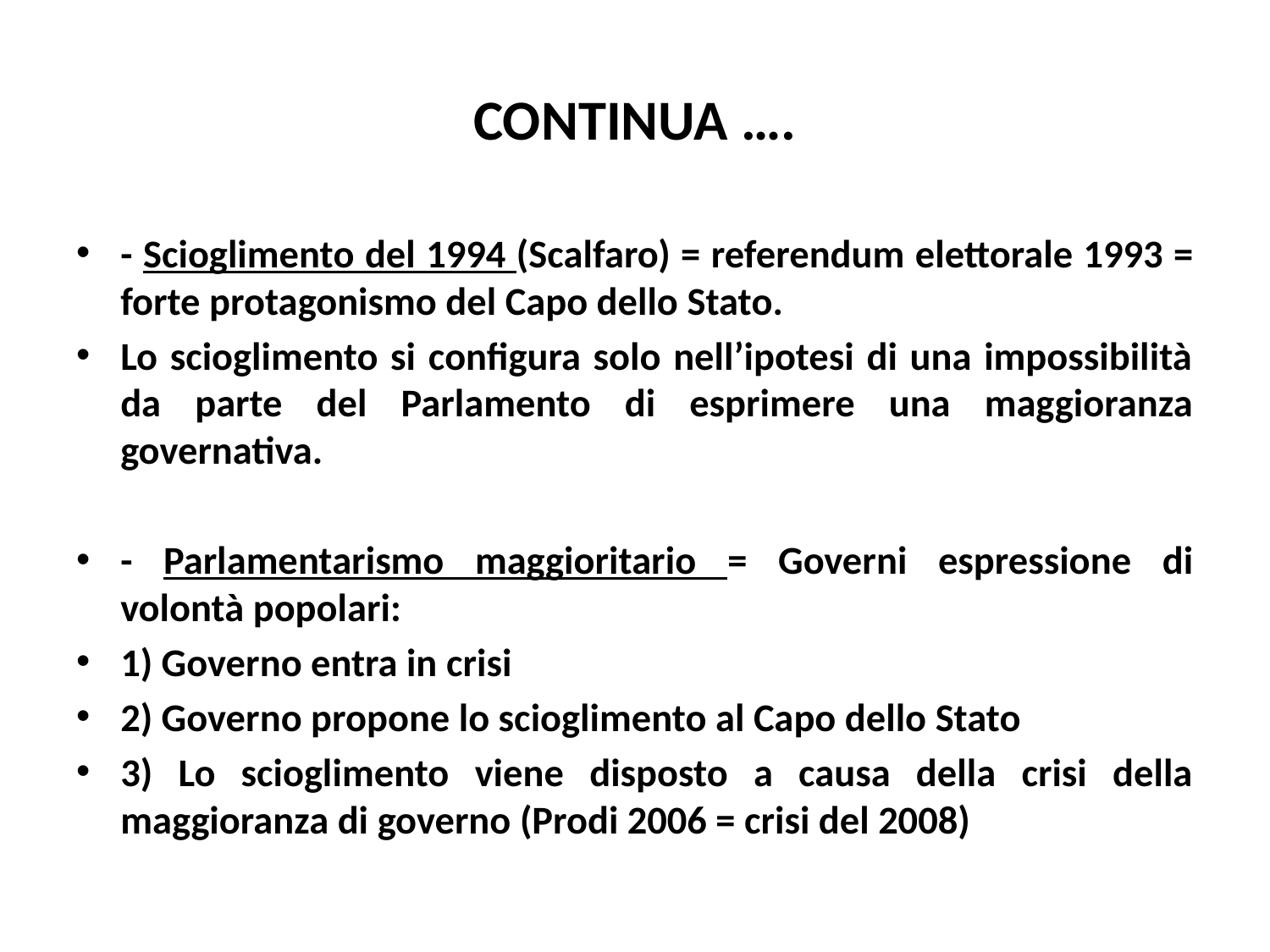

# CONTINUA ….
- Scioglimento del 1994 (Scalfaro) = referendum elettorale 1993 = forte protagonismo del Capo dello Stato.
Lo scioglimento si configura solo nell’ipotesi di una impossibilità da parte del Parlamento di esprimere una maggioranza governativa.

- Parlamentarismo maggioritario = Governi espressione di volontà popolari:
1) Governo entra in crisi
2) Governo propone lo scioglimento al Capo dello Stato
3) Lo scioglimento viene disposto a causa della crisi della maggioranza di governo (Prodi 2006 = crisi del 2008)